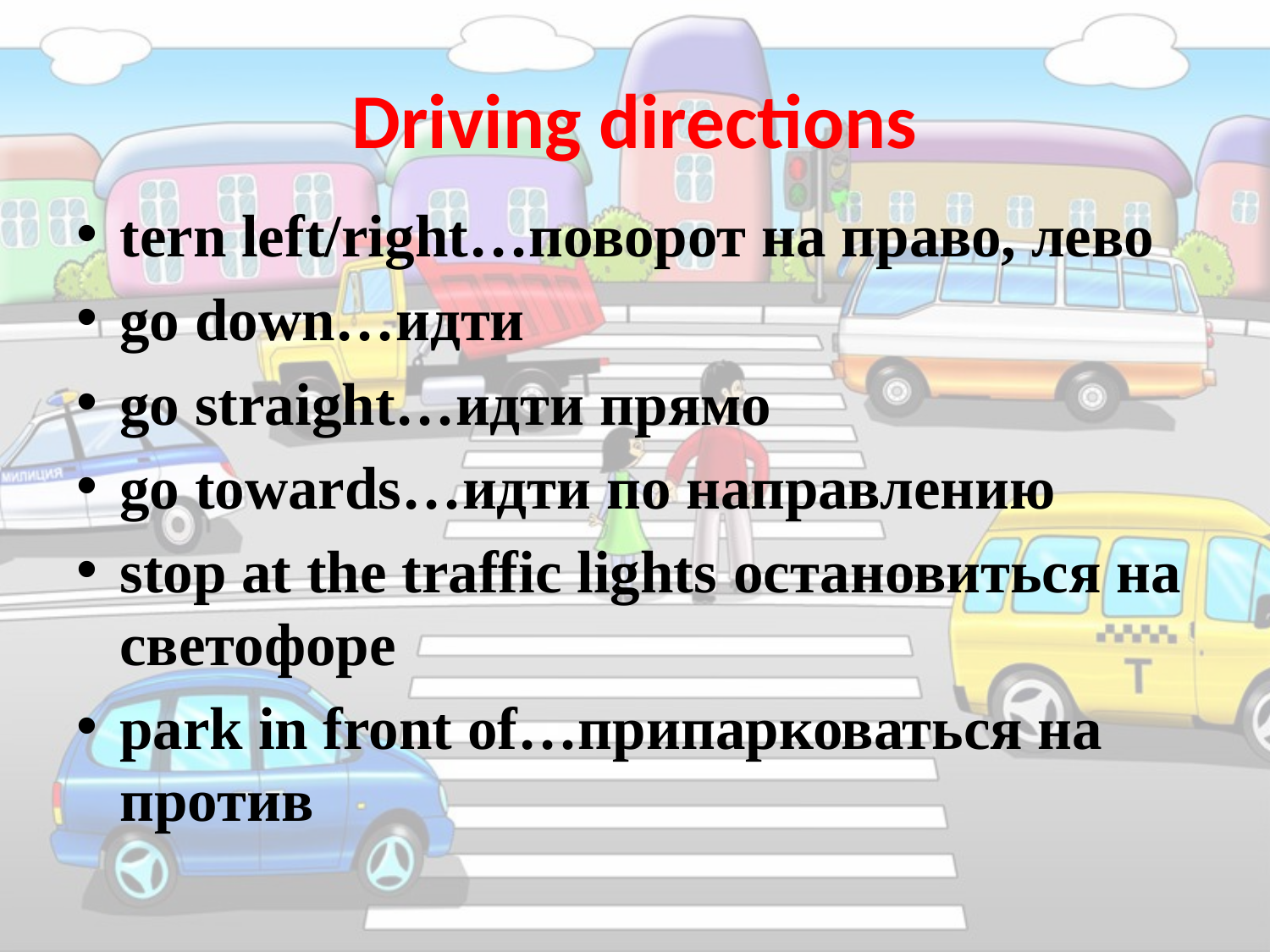

# Driving directions
tern left/right…поворот на право, лево
go down…идти
go straight…идти прямо
go towards…идти по направлению
stop at the traffic lights остановиться на светофоре
park in front of…припарковаться на против